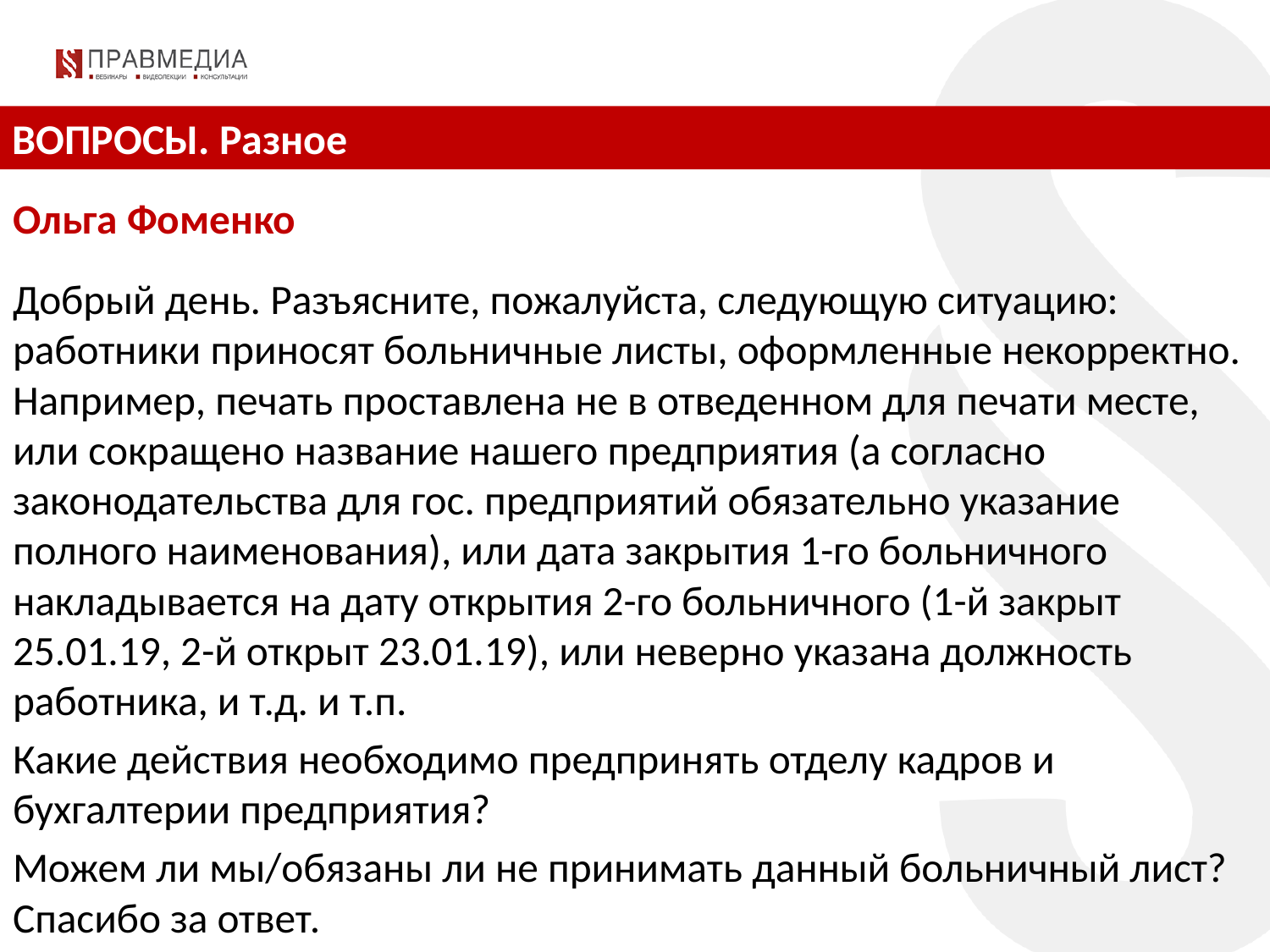

ВОПРОСЫ. Разное
Ольга Фоменко

Добрый день. Разъясните, пожалуйста, следующую ситуацию: работники приносят больничные листы, оформленные некорректно. Например, печать проставлена не в отведенном для печати месте, или сокращено название нашего предприятия (а согласно законодательства для гос. предприятий обязательно указание полного наименования), или дата закрытия 1-го больничного накладывается на дату открытия 2-го больничного (1-й закрыт 25.01.19, 2-й открыт 23.01.19), или неверно указана должность работника, и т.д. и т.п.
Какие действия необходимо предпринять отделу кадров и бухгалтерии предприятия?
Можем ли мы/обязаны ли не принимать данный больничный лист? Спасибо за ответ.